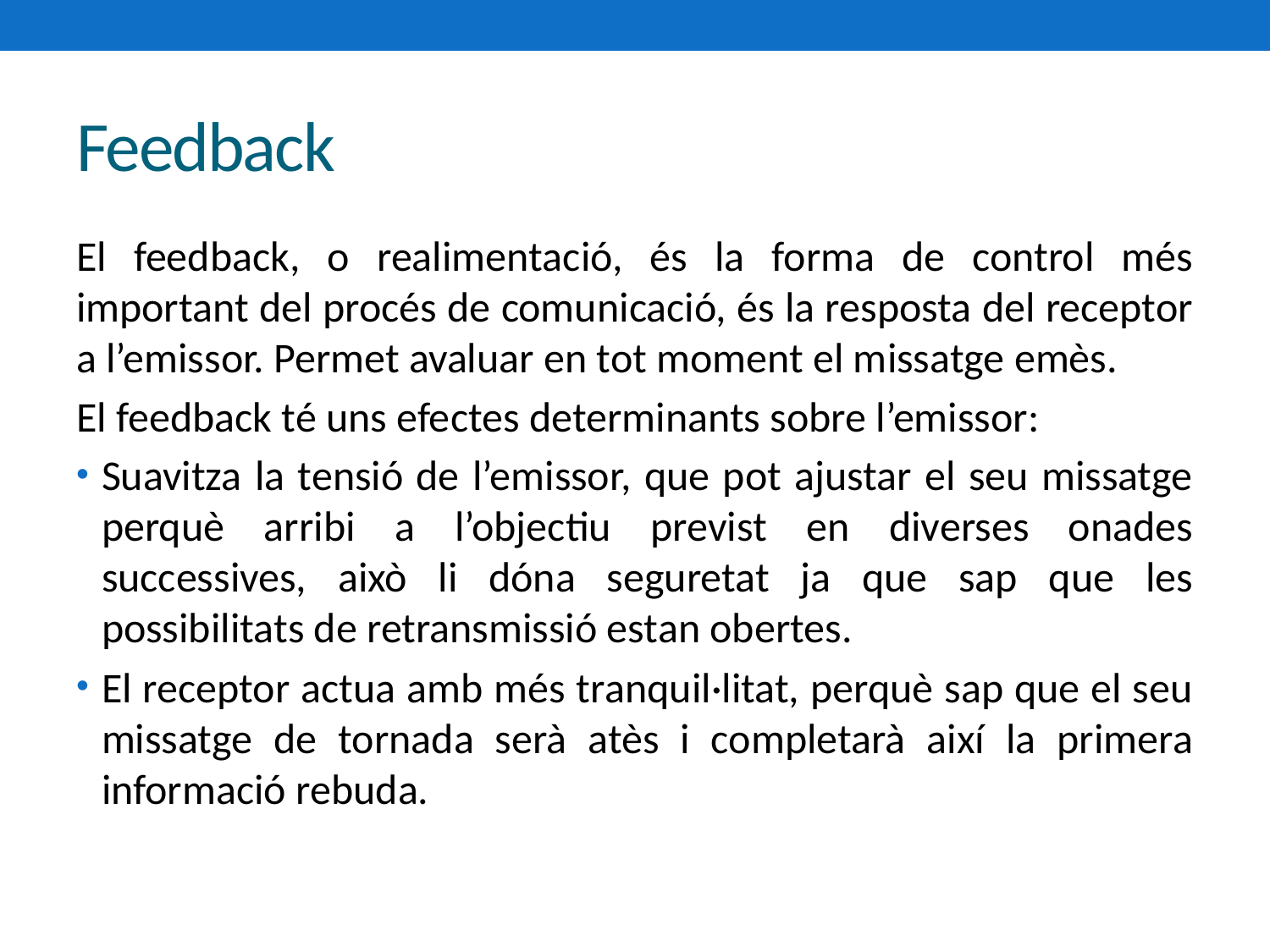

# Feedback
El feedback, o realimentació, és la forma de control més important del procés de comunicació, és la resposta del receptor a l’emissor. Permet avaluar en tot moment el missatge emès.
El feedback té uns efectes determinants sobre l’emissor:
Suavitza la tensió de l’emissor, que pot ajustar el seu missatge perquè arribi a l’objectiu previst en diverses onades successives, això li dóna seguretat ja que sap que les possibilitats de retransmissió estan obertes.
El receptor actua amb més tranquil·litat, perquè sap que el seu missatge de tornada serà atès i completarà així la primera informació rebuda.